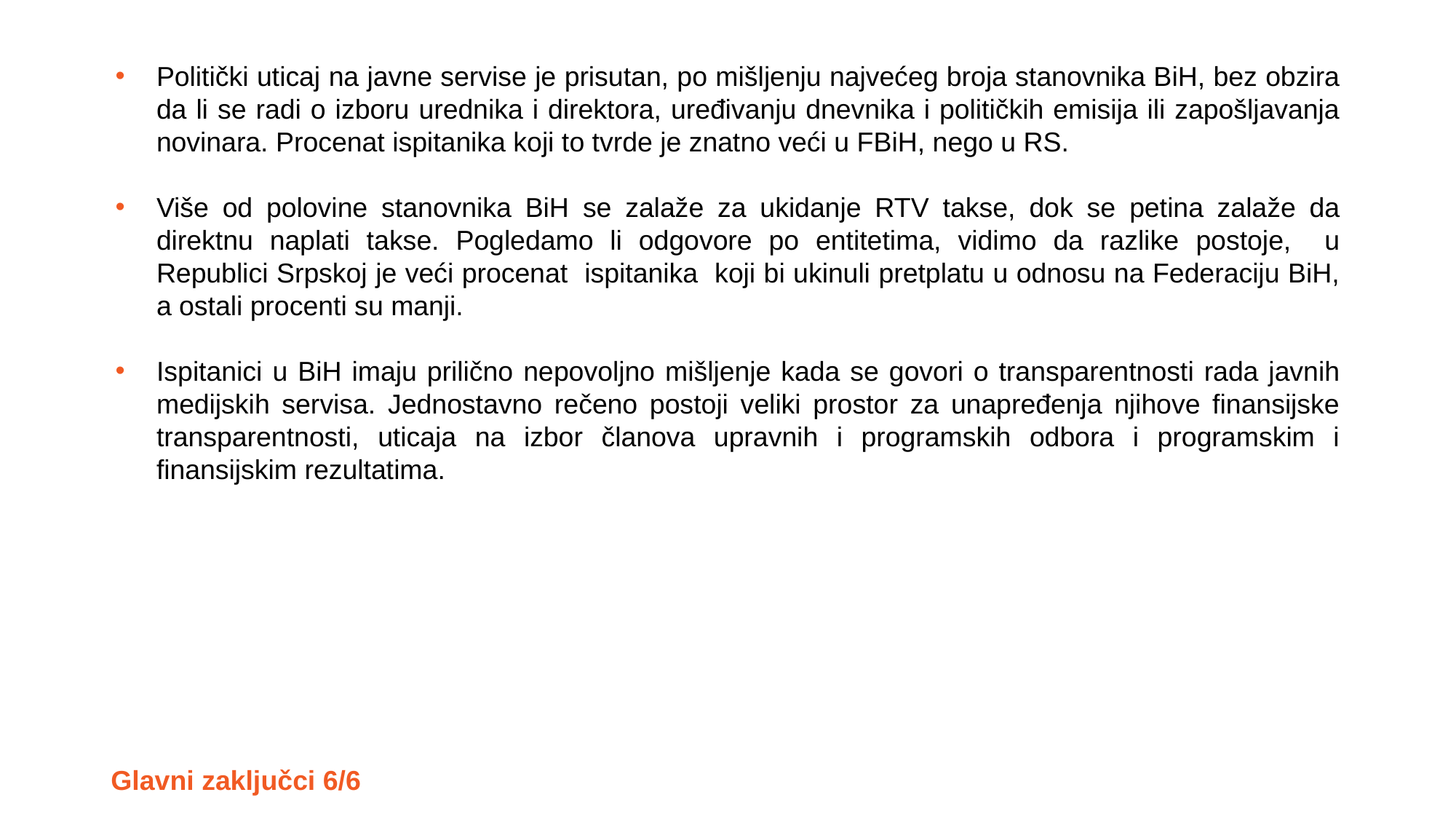

Politički uticaj na javne servise je prisutan, po mišljenju najvećeg broja stanovnika BiH, bez obzira da li se radi o izboru urednika i direktora, uređivanju dnevnika i političkih emisija ili zapošljavanja novinara. Procenat ispitanika koji to tvrde je znatno veći u FBiH, nego u RS.

Više od polovine stanovnika BiH se zalaže za ukidanje RTV takse, dok se petina zalaže da direktnu naplati takse. Pogledamo li odgovore po entitetima, vidimo da razlike postoje,  u Republici Srpskoj je veći procenat  ispitanika  koji bi ukinuli pretplatu u odnosu na Federaciju BiH, a ostali procenti su manji.

Ispitanici u BiH imaju prilično nepovoljno mišljenje kada se govori o transparentnosti rada javnih medijskih servisa. Jednostavno rečeno postoji veliki prostor za unapređenja njihove finansijske transparentnosti, uticaja na izbor članova upravnih i programskih odbora i programskim i finansijskim rezultatima.
Glavni zaključci 6/6